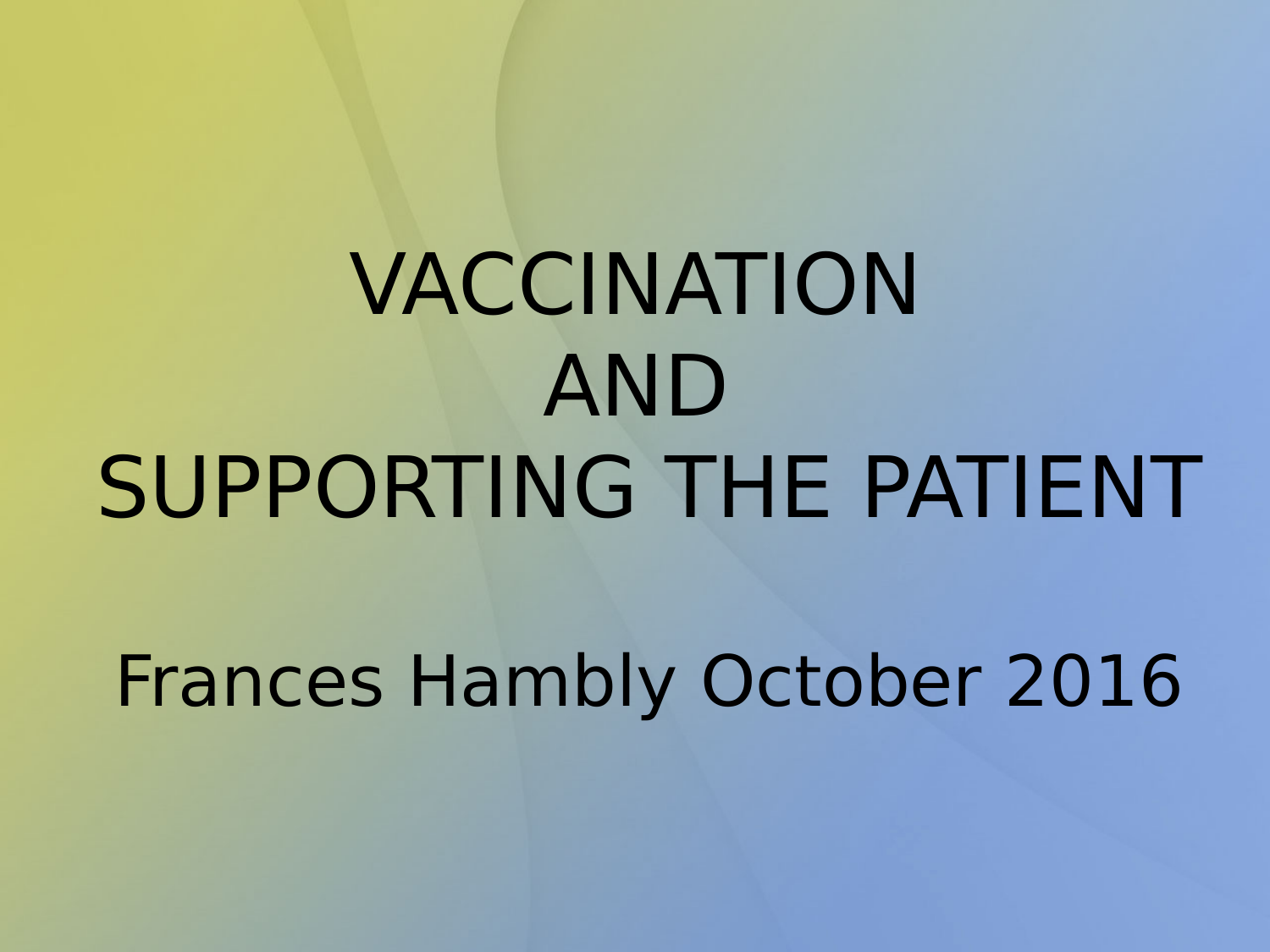

VACCINATION
AND
SUPPORTING THE PATIENT

Frances Hambly October 2016